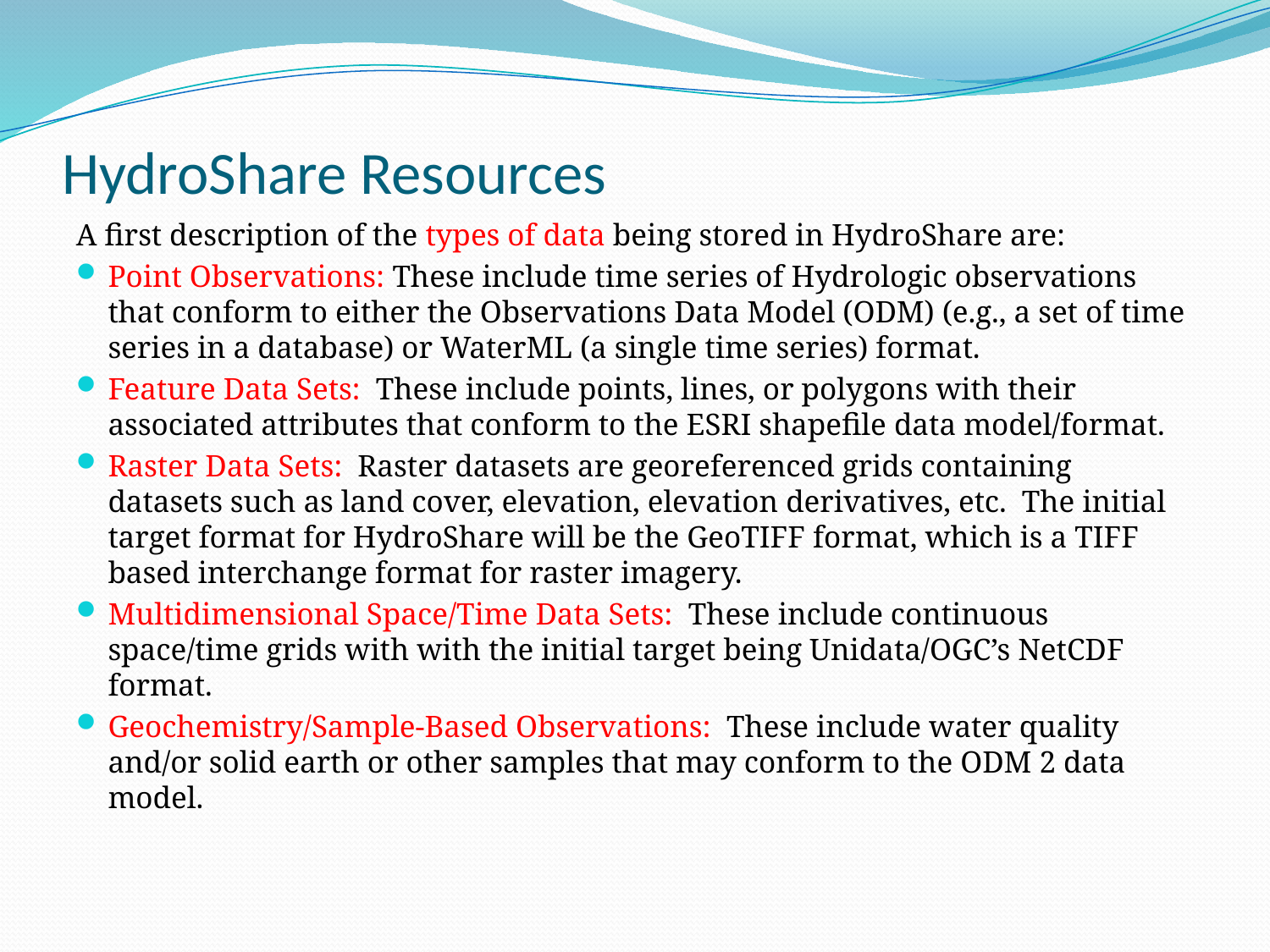

# HydroShare Resources
A first description of the types of data being stored in HydroShare are:
Point Observations: These include time series of Hydrologic observations that conform to either the Observations Data Model (ODM) (e.g., a set of time series in a database) or WaterML (a single time series) format.
Feature Data Sets:  These include points, lines, or polygons with their associated attributes that conform to the ESRI shapefile data model/format.
Raster Data Sets:  Raster datasets are georeferenced grids containing datasets such as land cover, elevation, elevation derivatives, etc.  The initial target format for HydroShare will be the GeoTIFF format, which is a TIFF based interchange format for raster imagery.
Multidimensional Space/Time Data Sets:  These include continuous space/time grids with with the initial target being Unidata/OGC’s NetCDF format.
Geochemistry/Sample-Based Observations:  These include water quality and/or solid earth or other samples that may conform to the ODM 2 data model.